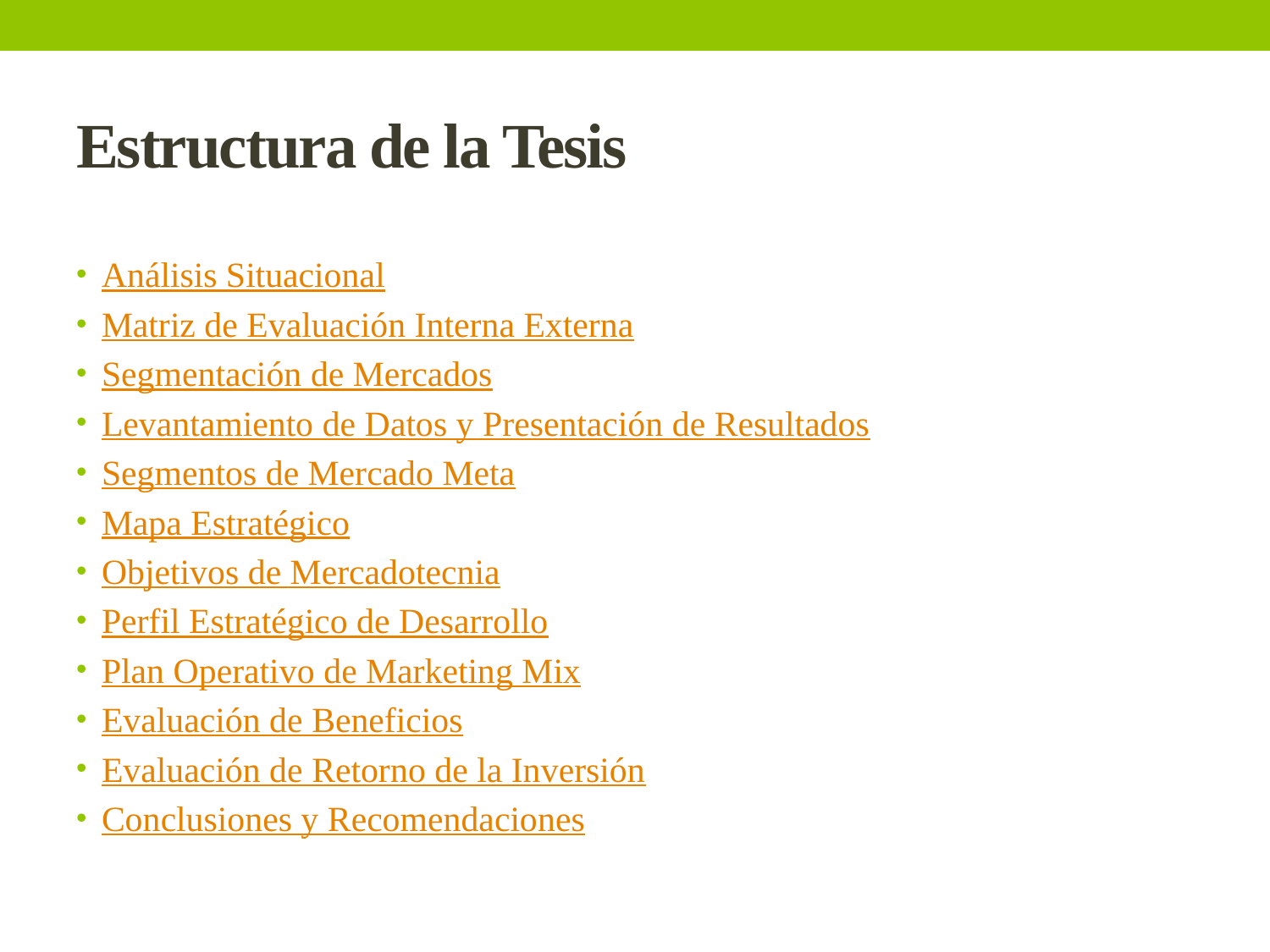

# Estructura de la Tesis
Análisis Situacional
Matriz de Evaluación Interna Externa
Segmentación de Mercados
Levantamiento de Datos y Presentación de Resultados
Segmentos de Mercado Meta
Mapa Estratégico
Objetivos de Mercadotecnia
Perfil Estratégico de Desarrollo
Plan Operativo de Marketing Mix
Evaluación de Beneficios
Evaluación de Retorno de la Inversión
Conclusiones y Recomendaciones